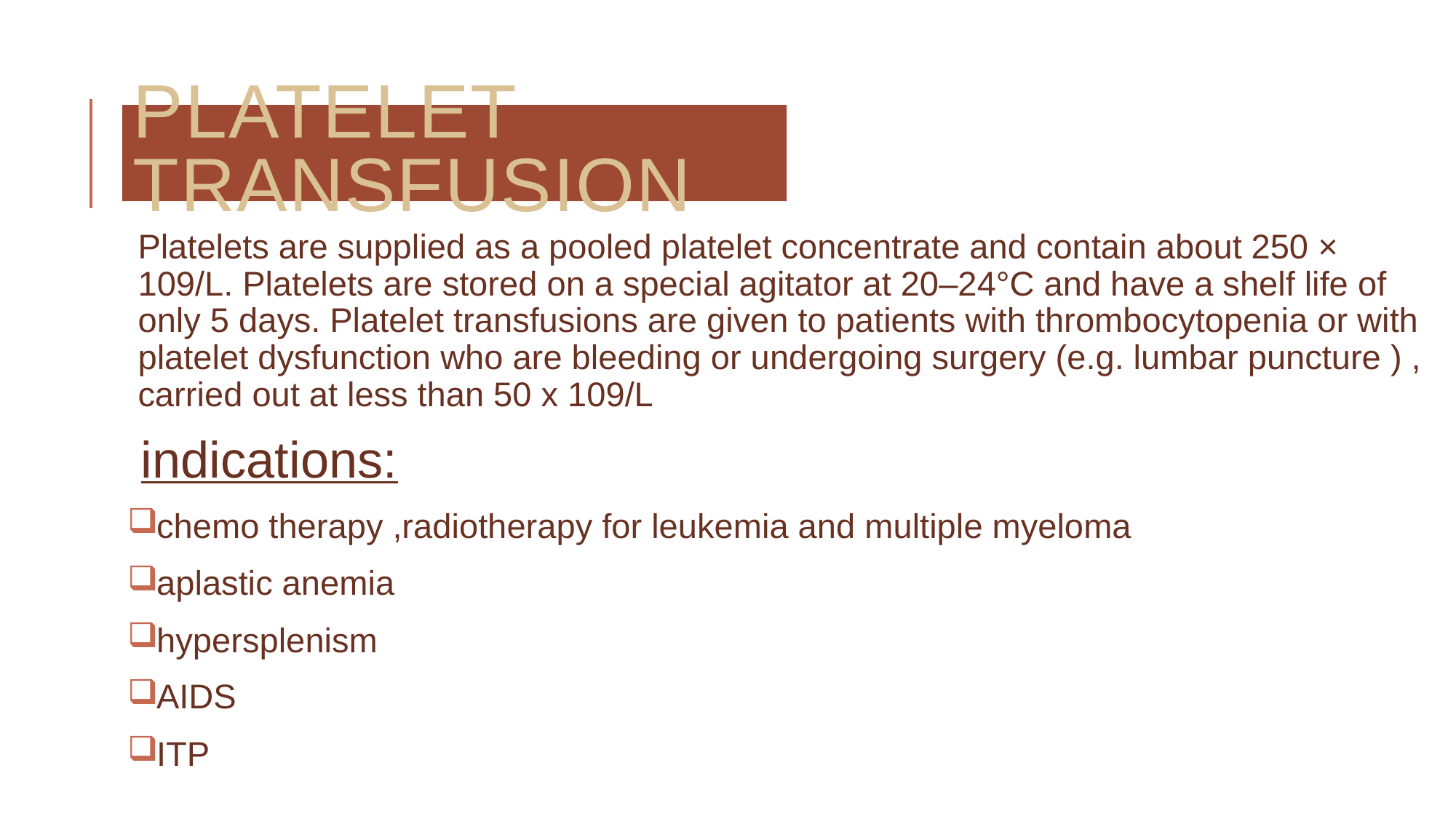

# Platelet transfusion
Platelets are supplied as a pooled platelet concentrate and contain about 250 × 109/L. Platelets are stored on a special agitator at 20–24°C and have a shelf life of only 5 days. Platelet transfusions are given to patients with thrombocytopenia or with platelet dysfunction who are bleeding or undergoing surgery (e.g. lumbar puncture ) , carried out at less than 50 x 109/L
indications:
chemo therapy ,radiotherapy for leukemia and multiple myeloma
aplastic anemia
hypersplenism
AIDS
ITP